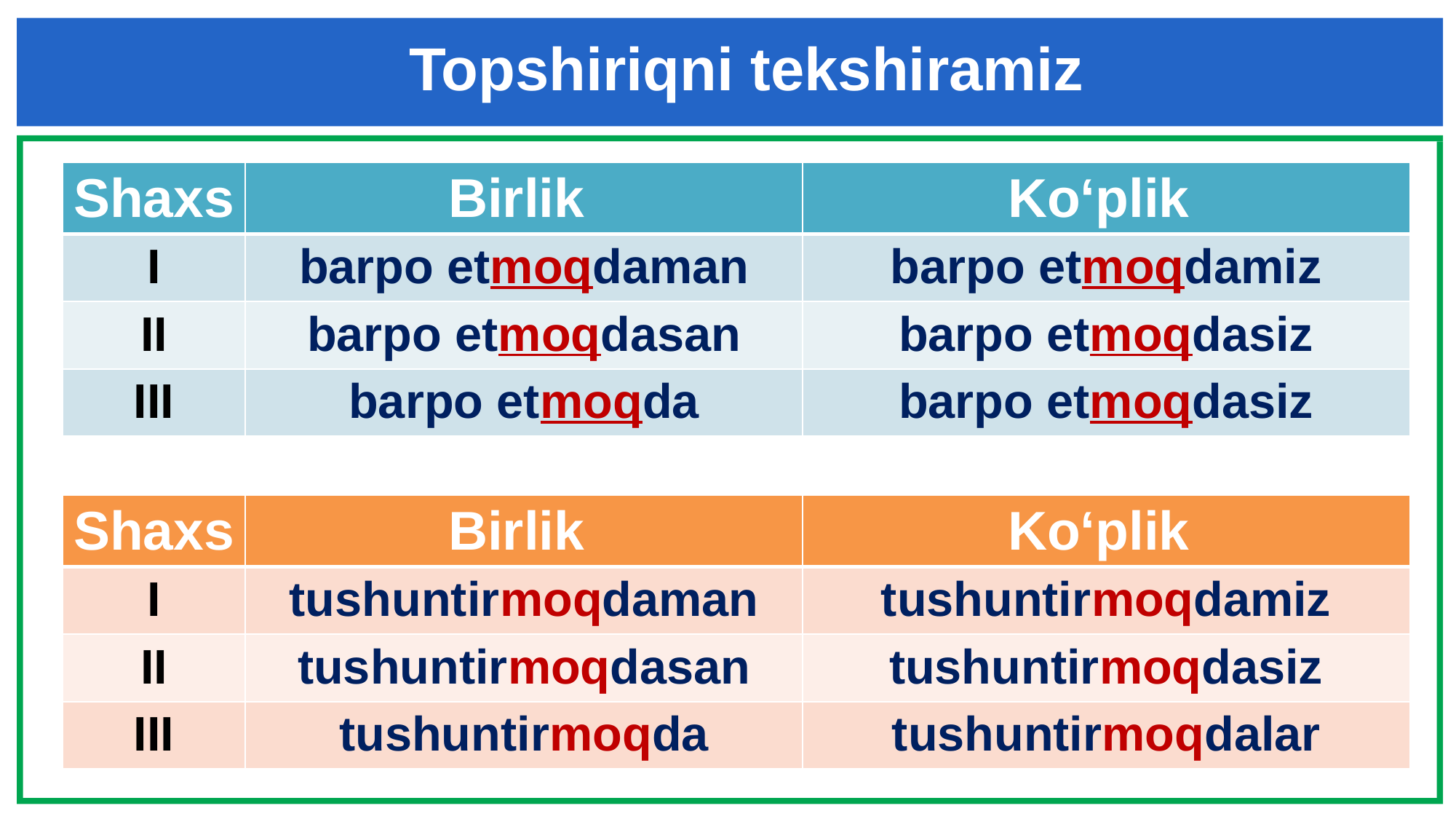

Topshiriqni tekshiramiz
| Shaxs | Birlik | Ko‘plik |
| --- | --- | --- |
| I | barpo etmoqdaman | barpo etmoqdamiz |
| II | barpo etmoqdasan | barpo etmoqdasiz |
| III | barpo etmoqda | barpo etmoqdasiz |
| Shaxs | Birlik | Ko‘plik |
| --- | --- | --- |
| I | tushuntirmoqdaman | tushuntirmoqdamiz |
| II | tushuntirmoqdasan | tushuntirmoqdasiz |
| III | tushuntirmoqda | tushuntirmoqdalar |